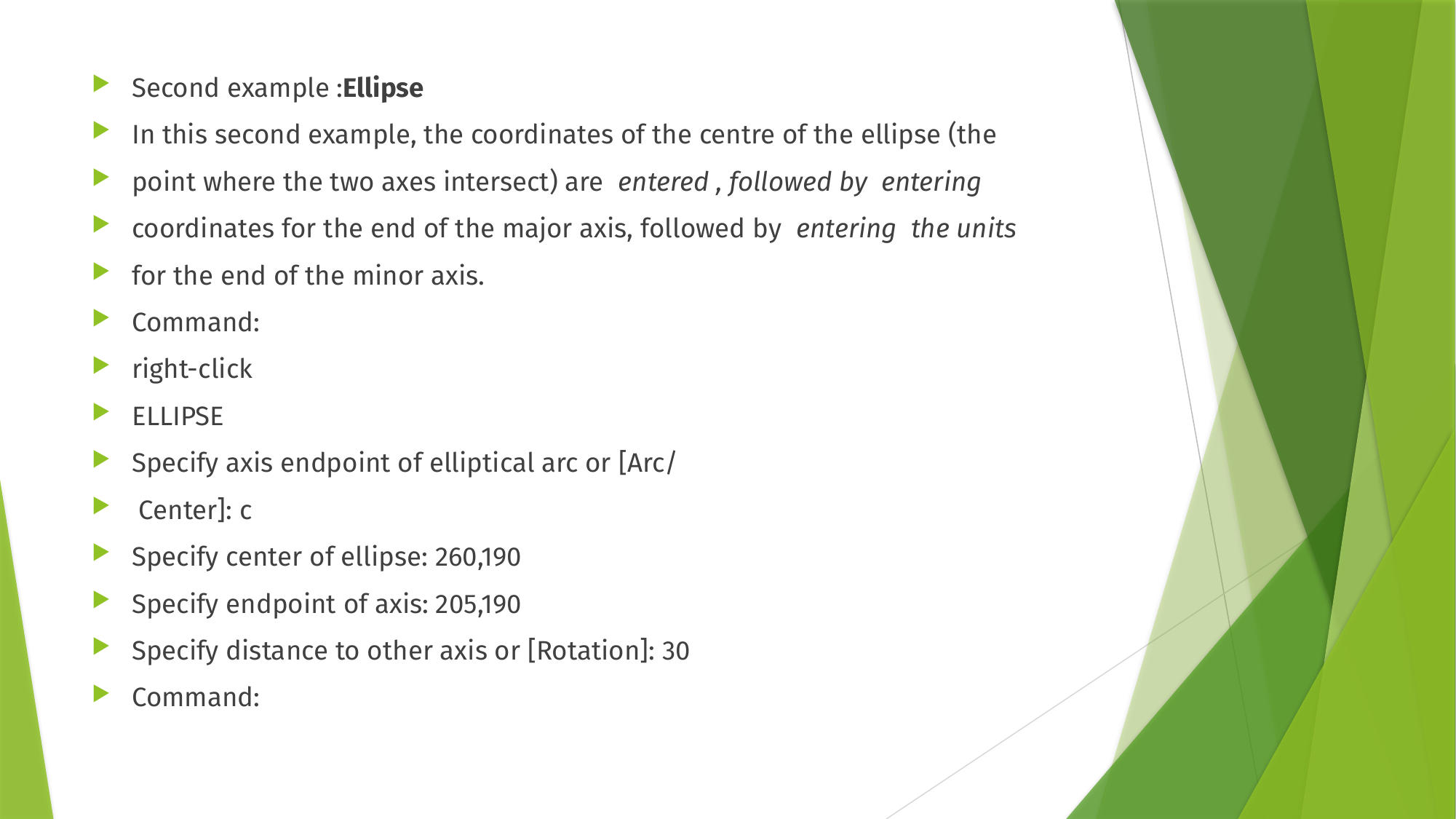

Second example :Ellipse
In this second example, the coordinates of the centre of the ellipse (the
point where the two axes intersect) are  entered , followed by  entering
coordinates for the end of the major axis, followed by  entering  the units
for the end of the minor axis.
Command:
right-click
ELLIPSE
Specify axis endpoint of elliptical arc or [Arc/
 Center]: c
Specify center of ellipse: 260,190
Specify endpoint of axis: 205,190
Specify distance to other axis or [Rotation]: 30
Command: